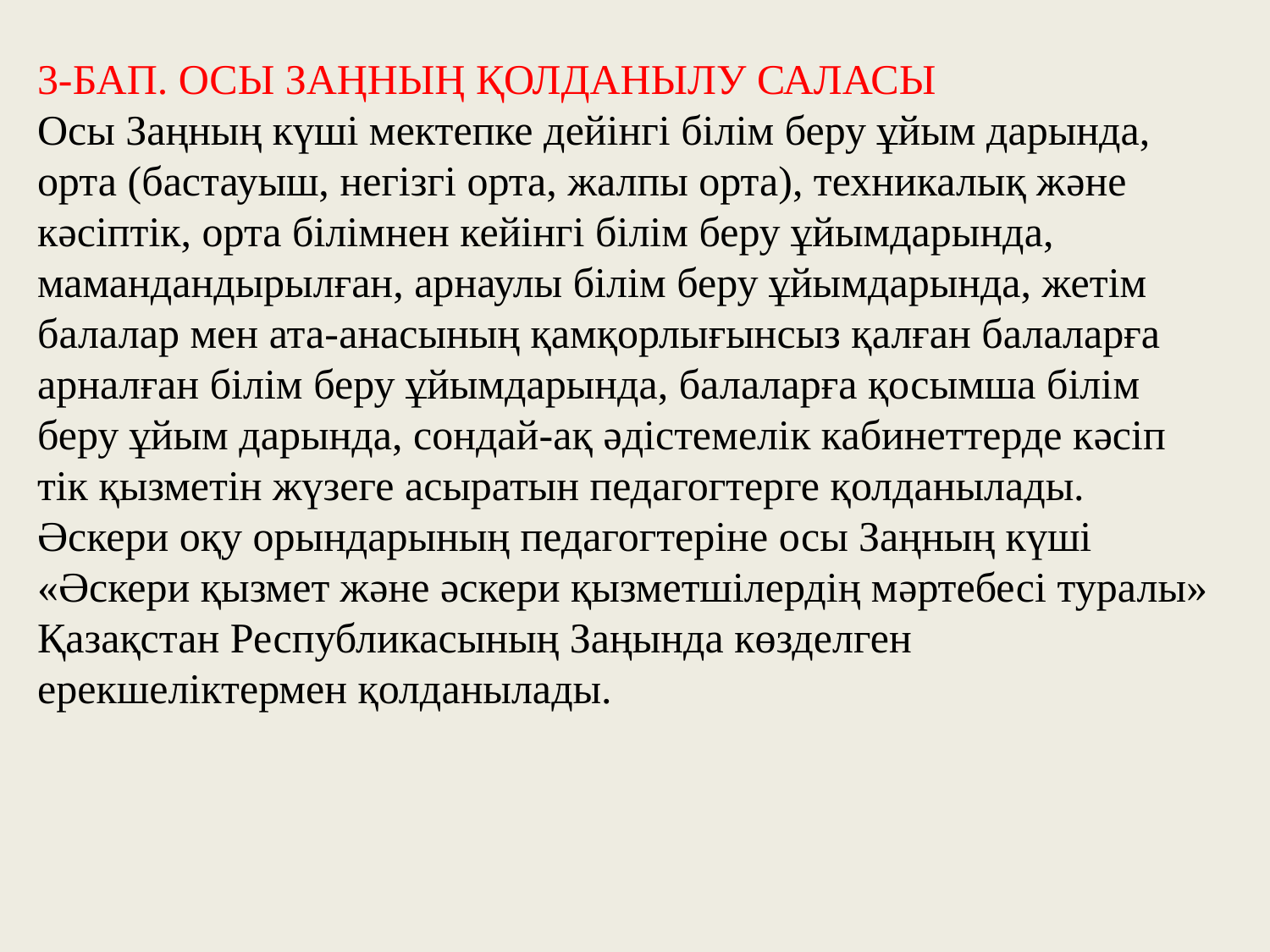

3-БАП. ОСЫ ЗАҢНЫҢ ҚОЛДАНЫЛУ САЛАСЫ
Осы Заңның күші мектепке дейінгі білім беру ұйым дарында, орта (бастауыш, негізгі орта, жалпы орта), техникалық жəне кəсіптік, орта білімнен кейінгі білім беру ұйымдарында, мамандандырылған, арнаулы білім беру ұйымдарында, жетім балалар мен ата-анасының қамқорлығынсыз қалған балаларға арналған білім беру ұйымдарында, балаларға қосымша білім беру ұйым дарында, сондай-ақ əдістемелік кабинеттерде кəсіп тік қызметін жүзеге асыратын педагогтерге қолданылады. Əскери оқу орындарының педагогтеріне осы Заңның күші «Əскери қызмет жəне əскери қызметшілердің мəртебесі туралы» Қазақстан Республикасының Заңында көзделген ерекшеліктермен қолданылады.